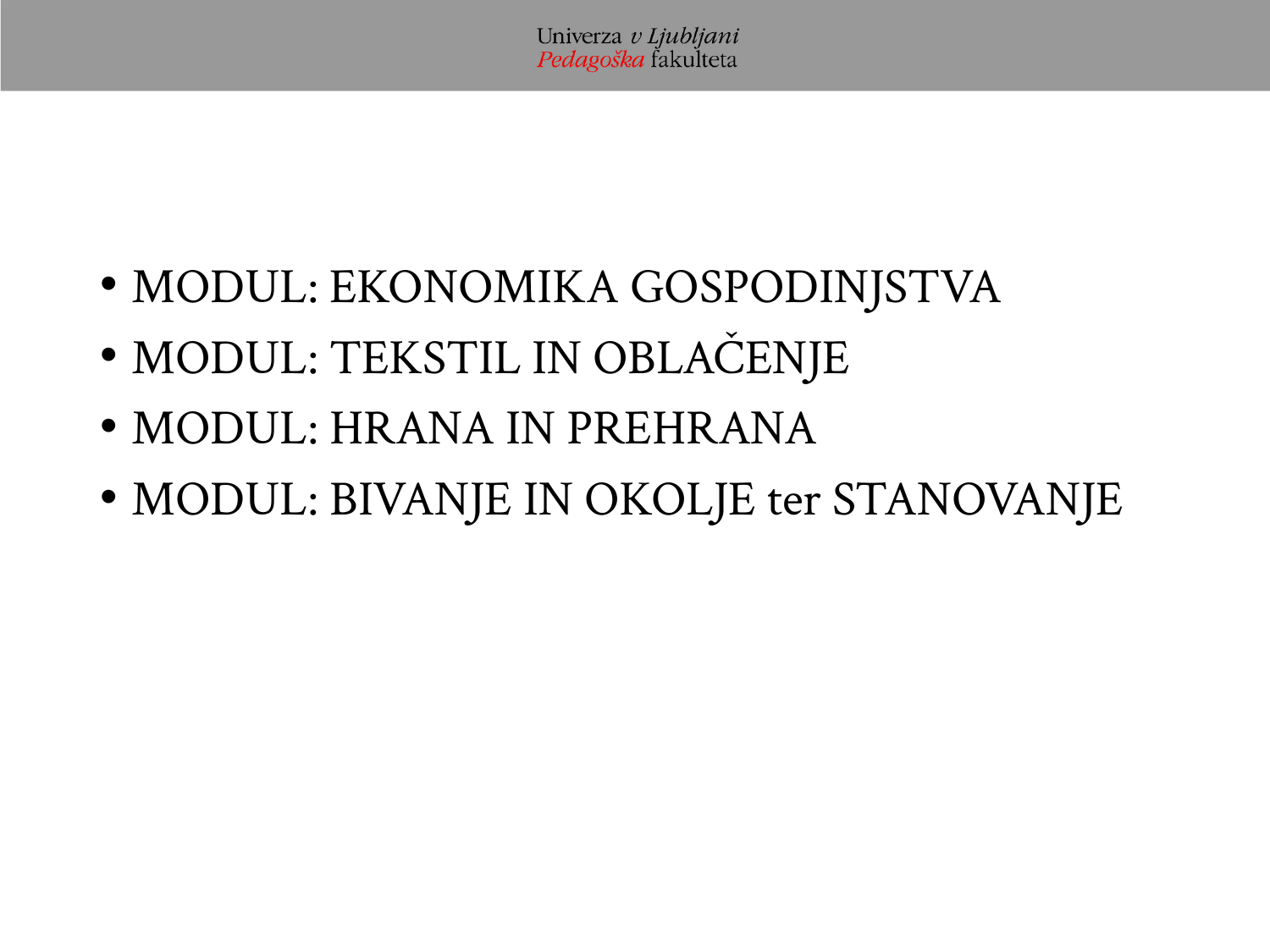

#
MODUL: EKONOMIKA GOSPODINJSTVA
MODUL: TEKSTIL IN OBLAČENJE
MODUL: HRANA IN PREHRANA
MODUL: BIVANJE IN OKOLJE ter STANOVANJE